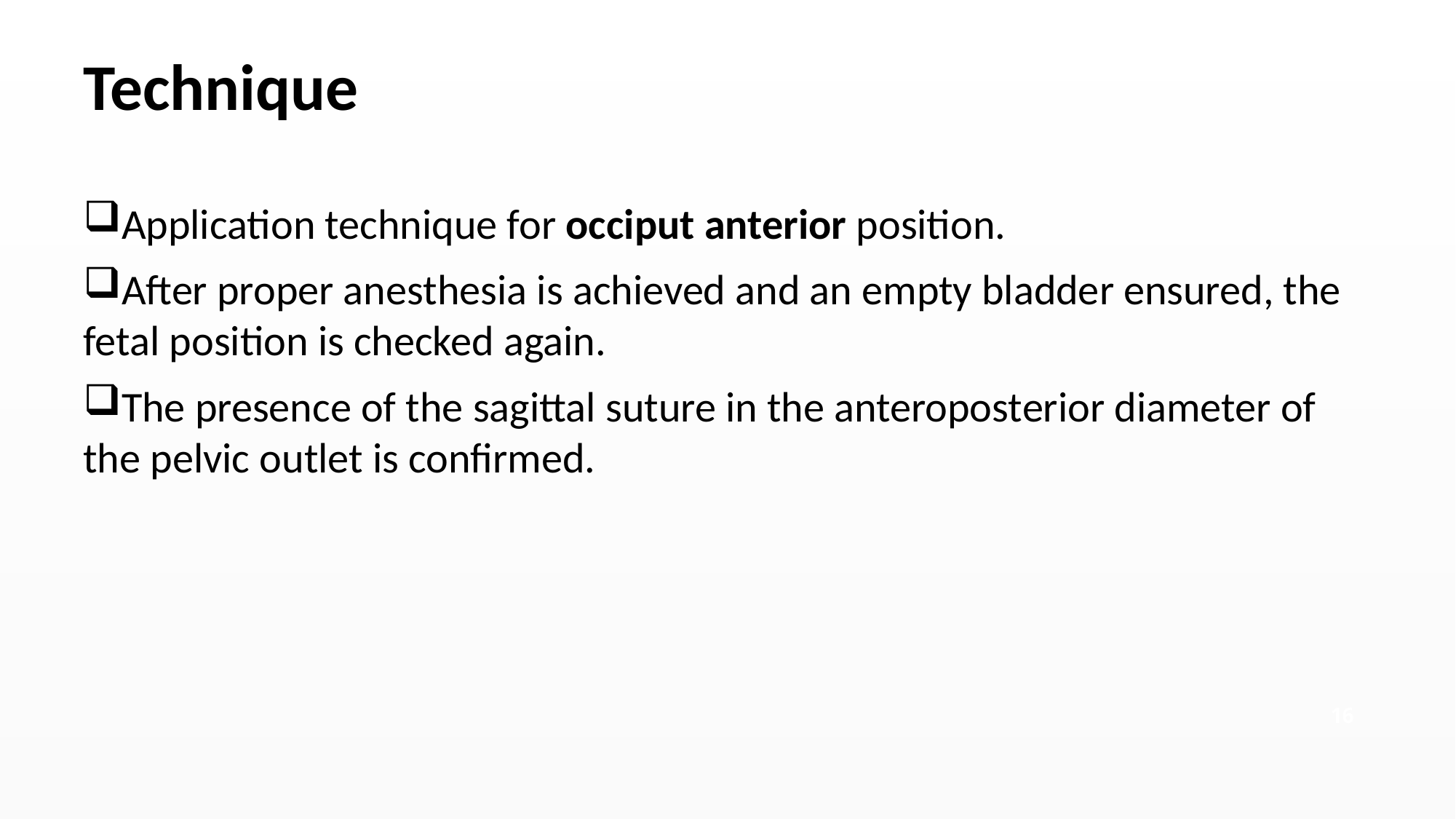

# Technique
Application technique for occiput anterior position.
After proper anesthesia is achieved and an empty bladder ensured, the fetal position is checked again.
The presence of the sagittal suture in the anteroposterior diameter of the pelvic outlet is confirmed.

16